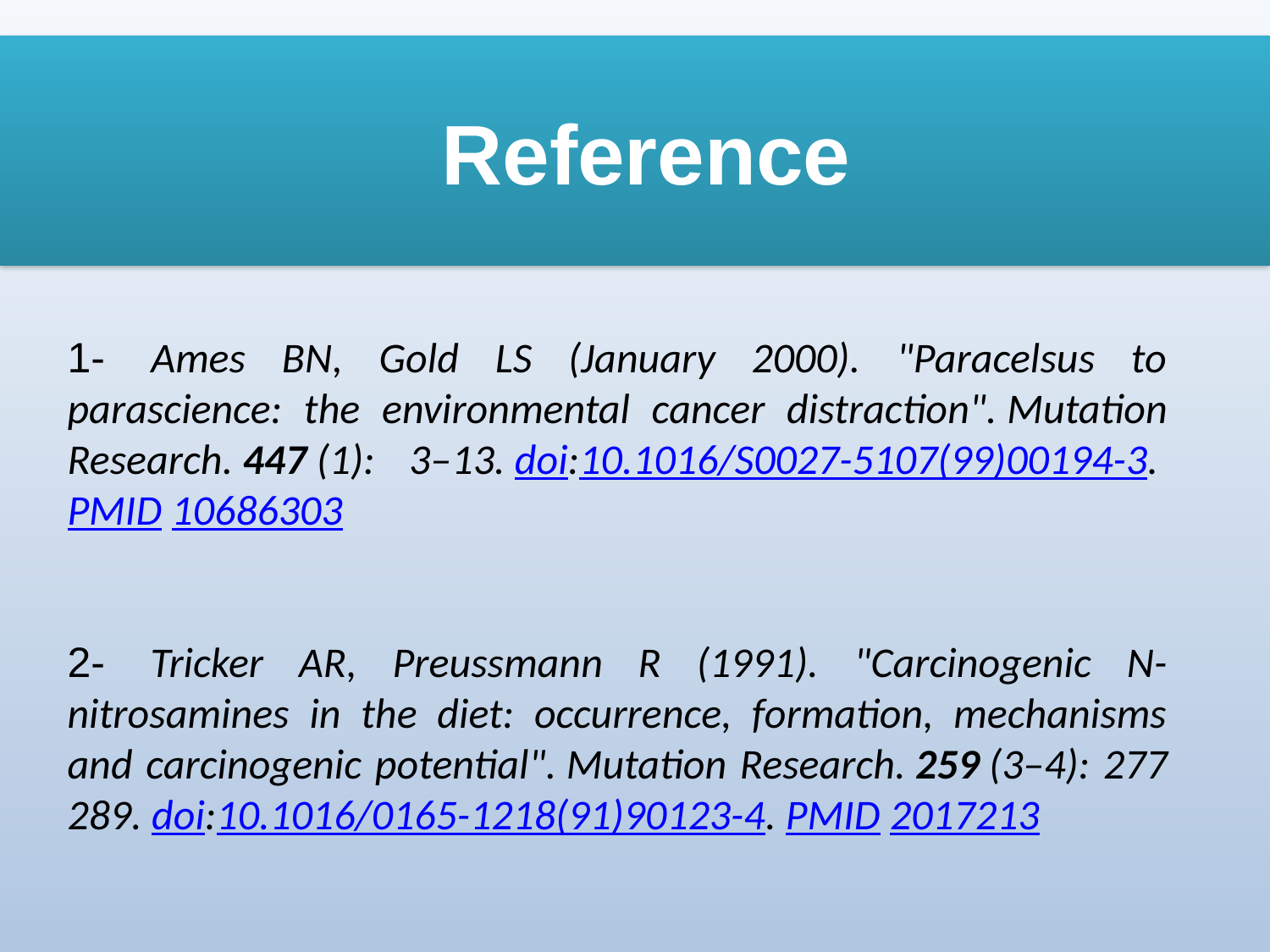

Reference
1-  Ames BN, Gold LS (January 2000). "Paracelsus to parascience: the environmental cancer distraction". Mutation Research. 447 (1): 3–13. doi:10.1016/S0027-5107(99)00194-3. PMID 10686303

2-  Tricker AR, Preussmann R (1991). "Carcinogenic N-nitrosamines in the diet: occurrence, formation, mechanisms and carcinogenic potential". Mutation Research. 259 (3–4): 277 289. doi:10.1016/0165-1218(91)90123-4. PMID 2017213